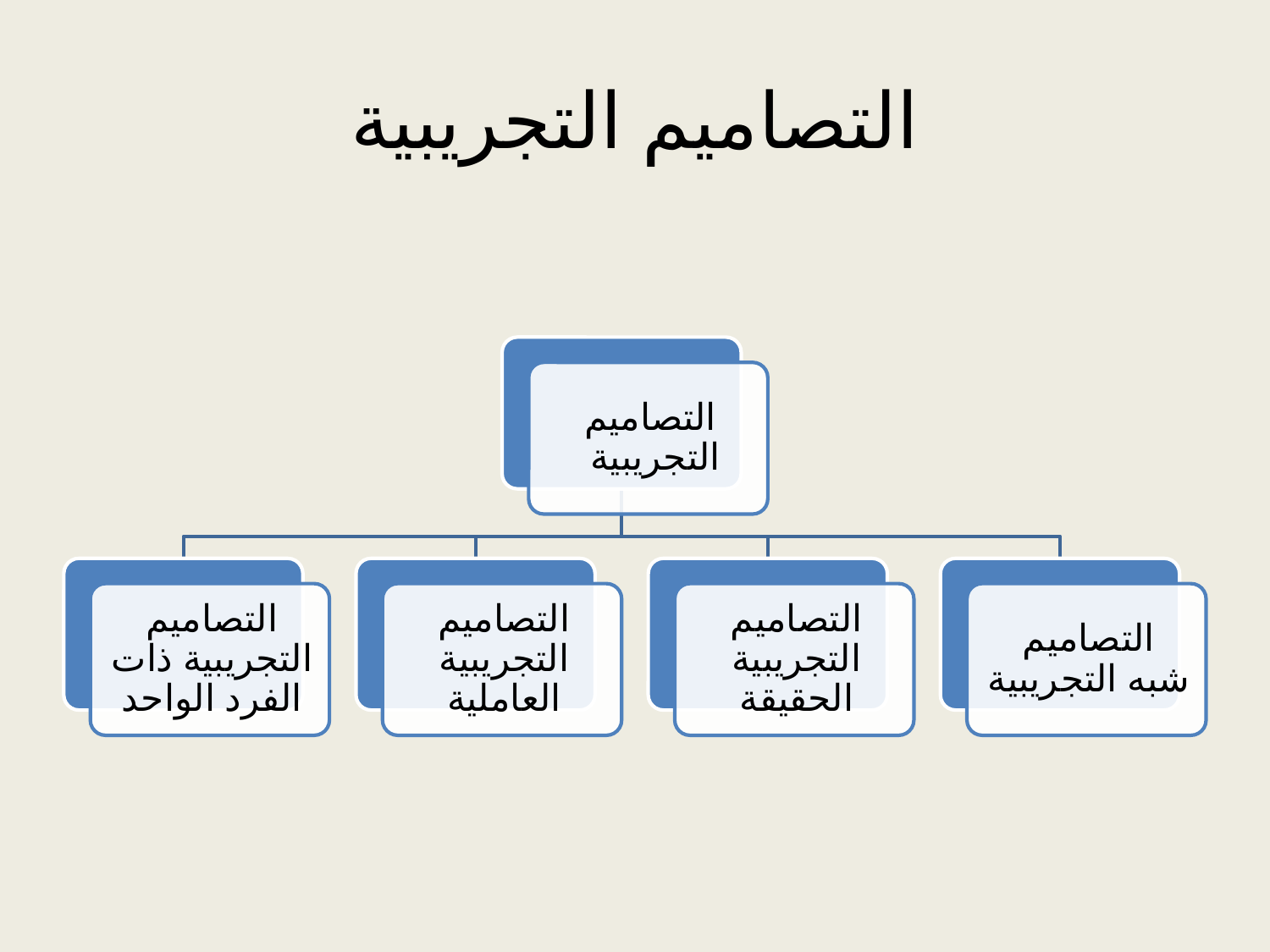

# التصاميم التجريبية
التصاميم التجريبية
التصاميم التجريبية ذات الفرد الواحد
التصاميم التجريبية العاملية
التصاميم التجريبية الحقيقة
التصاميم شبه التجريبية